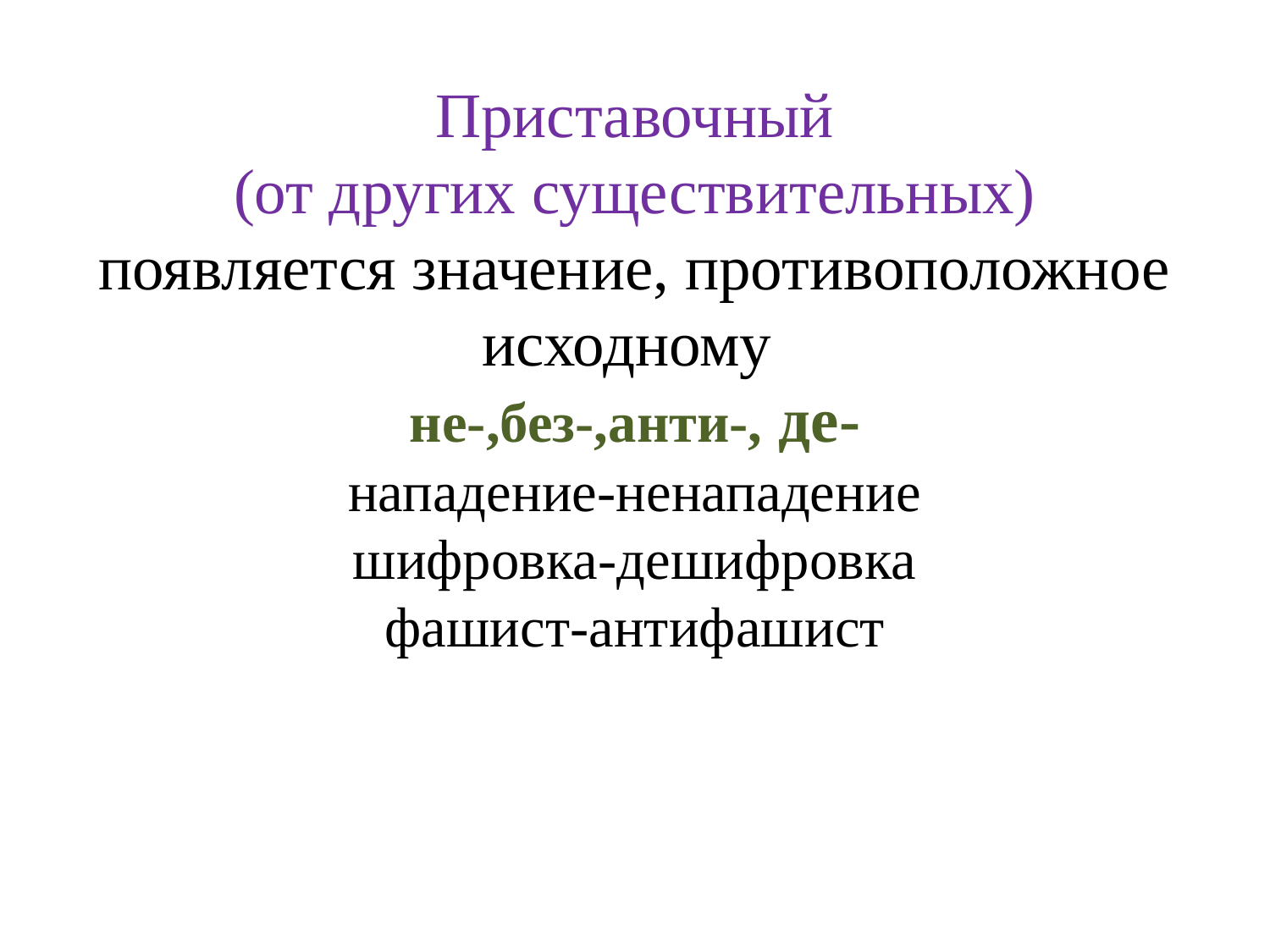

# Приставочный (от других существительных) появляется значение, противоположное исходному не-,без-,анти-, де- нападение-ненападение шифровка-дешифровка фашист-антифашист